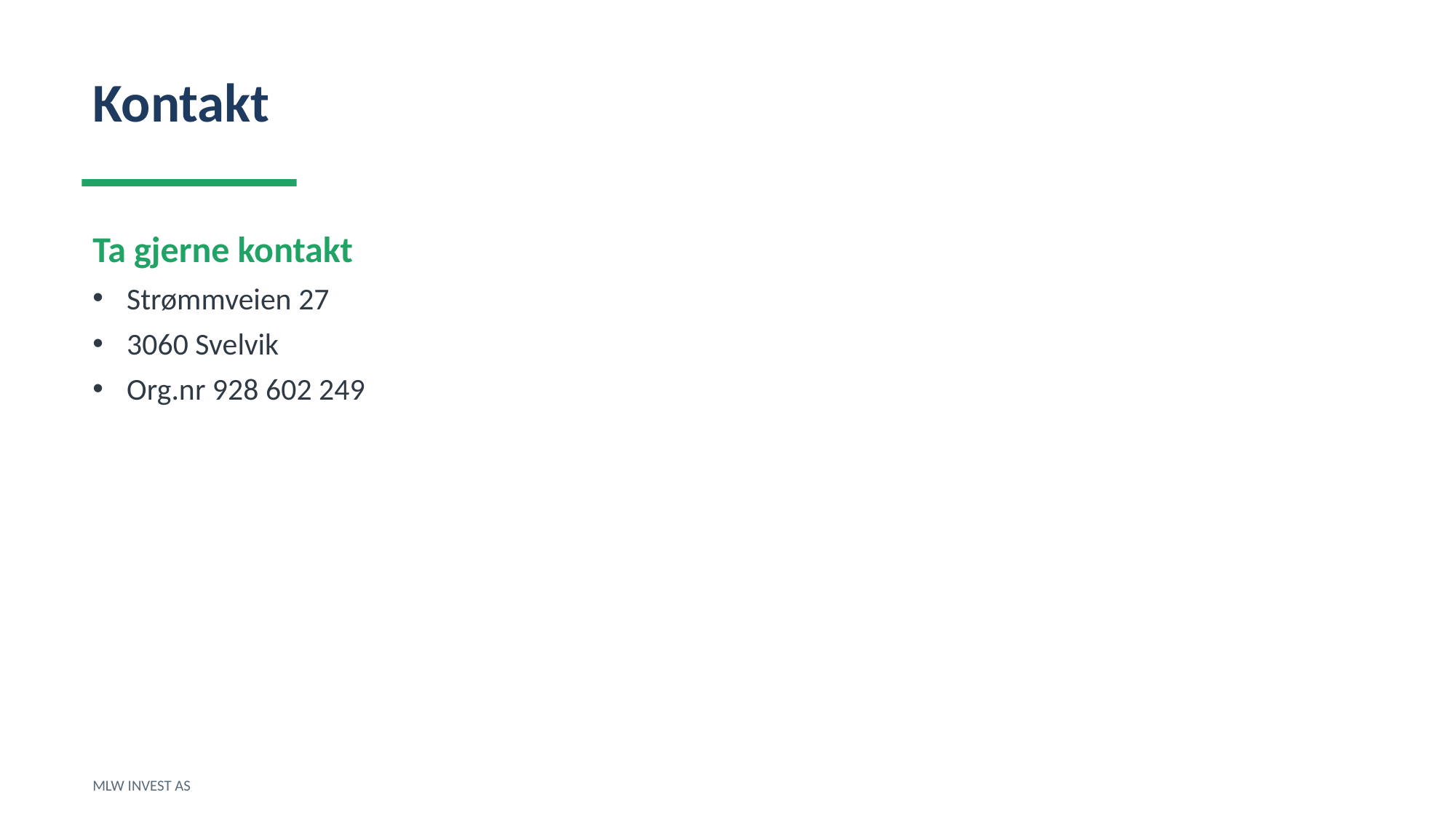

Kontakt

Ta gjerne kontakt
Strømmveien 27
3060 Svelvik
Org.nr 928 602 249
MLW INVEST AS